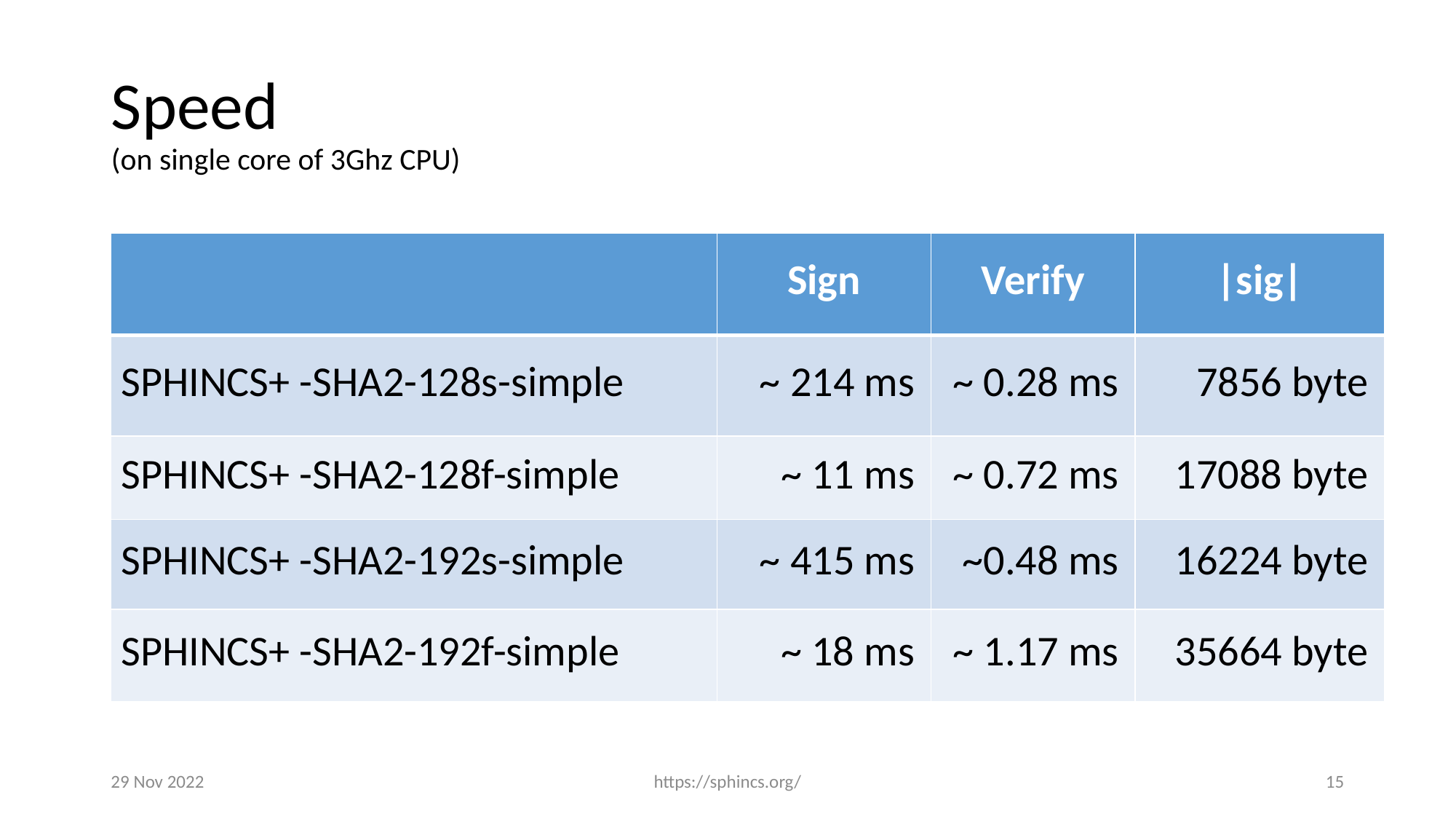

# Speed (on single core of 3Ghz CPU)

|  | Sign | Verify | |sig| |
| --- | --- | --- | --- |
| SPHINCS+ -SHA2-128s-simple | ~ 214 ms | ~ 0.28 ms | 7856 byte |
| SPHINCS+ -SHA2-128f-simple | ~ 11 ms | ~ 0.72 ms | 17088 byte |
| SPHINCS+ -SHA2-192s-simple | ~ 415 ms | ~0.48 ms | 16224 byte |
| SPHINCS+ -SHA2-192f-simple | ~ 18 ms | ~ 1.17 ms | 35664 byte |
29 Nov 2022
https://sphincs.org/
15